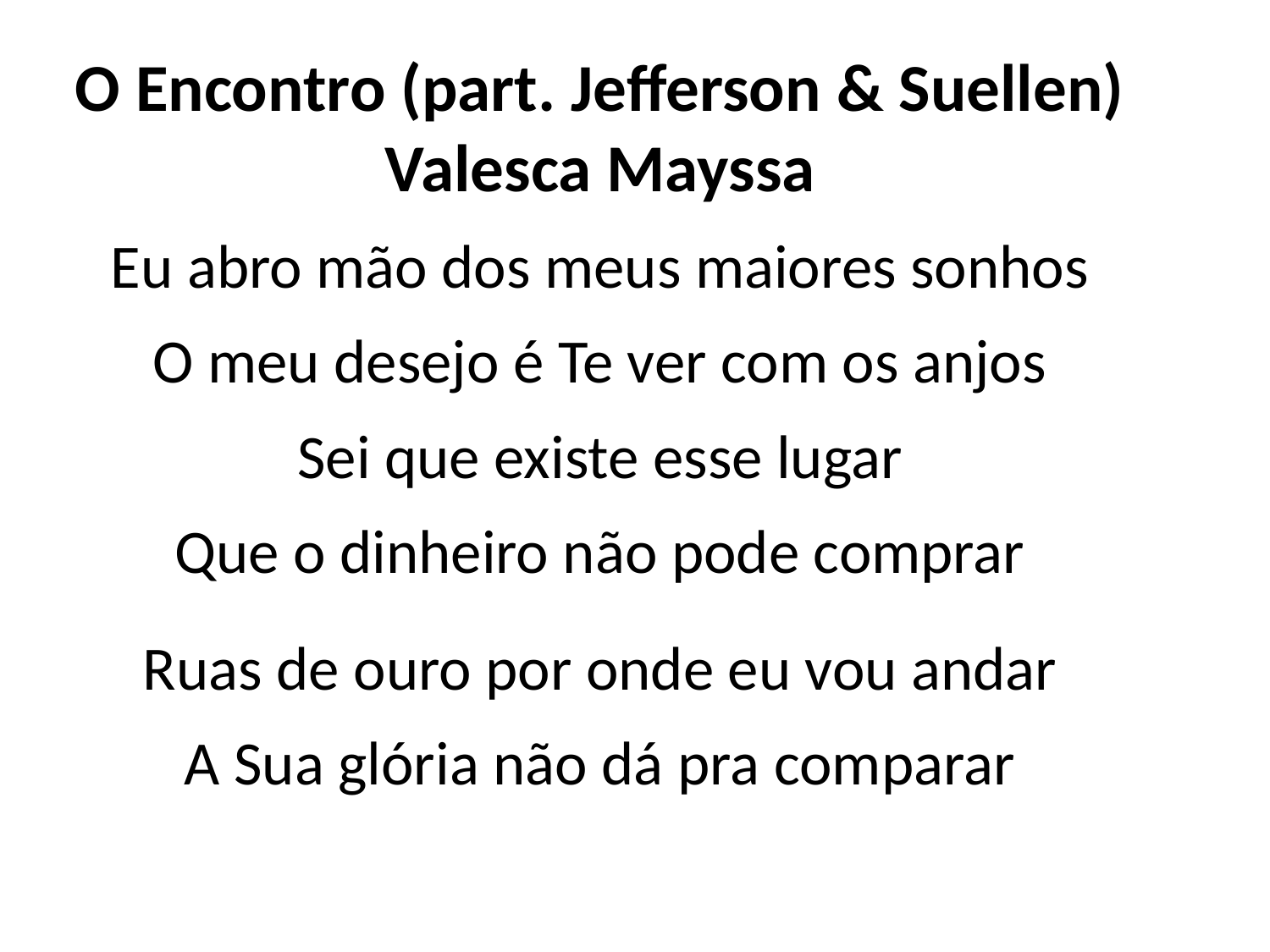

O Encontro (part. Jefferson & Suellen)
Valesca Mayssa

Eu abro mão dos meus maiores sonhos

O meu desejo é Te ver com os anjos

Sei que existe esse lugar

Que o dinheiro não pode comprar

Ruas de ouro por onde eu vou andar

A Sua glória não dá pra comparar
#